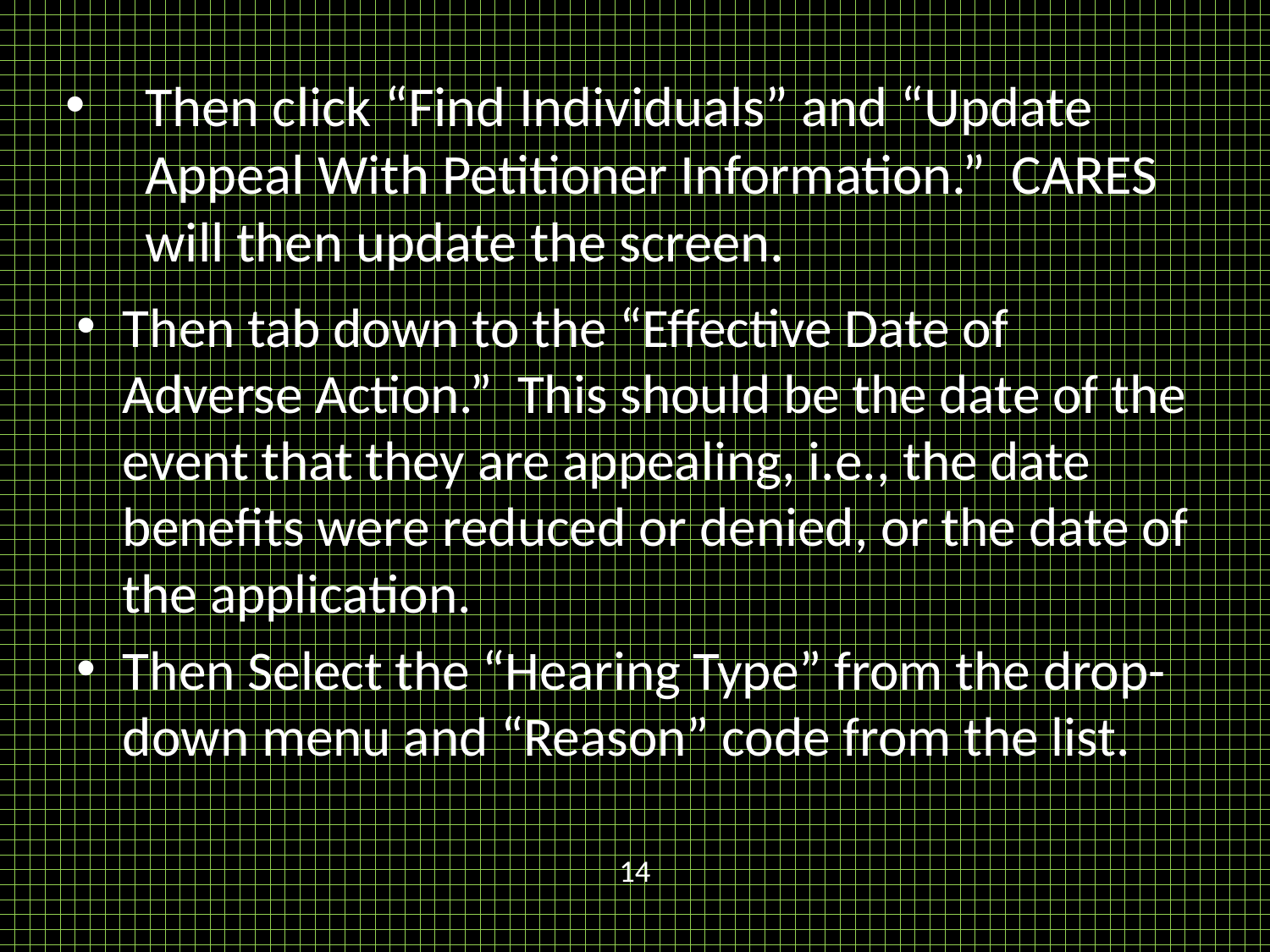

# Then click “Find Individuals” and “Update Appeal With Petitioner Information.”  CARES will then update the screen.
Then tab down to the “Effective Date of Adverse Action.”  This should be the date of the event that they are appealing, i.e., the date benefits were reduced or denied, or the date of the application.
Then Select the “Hearing Type” from the drop-down menu and “Reason” code from the list.

14